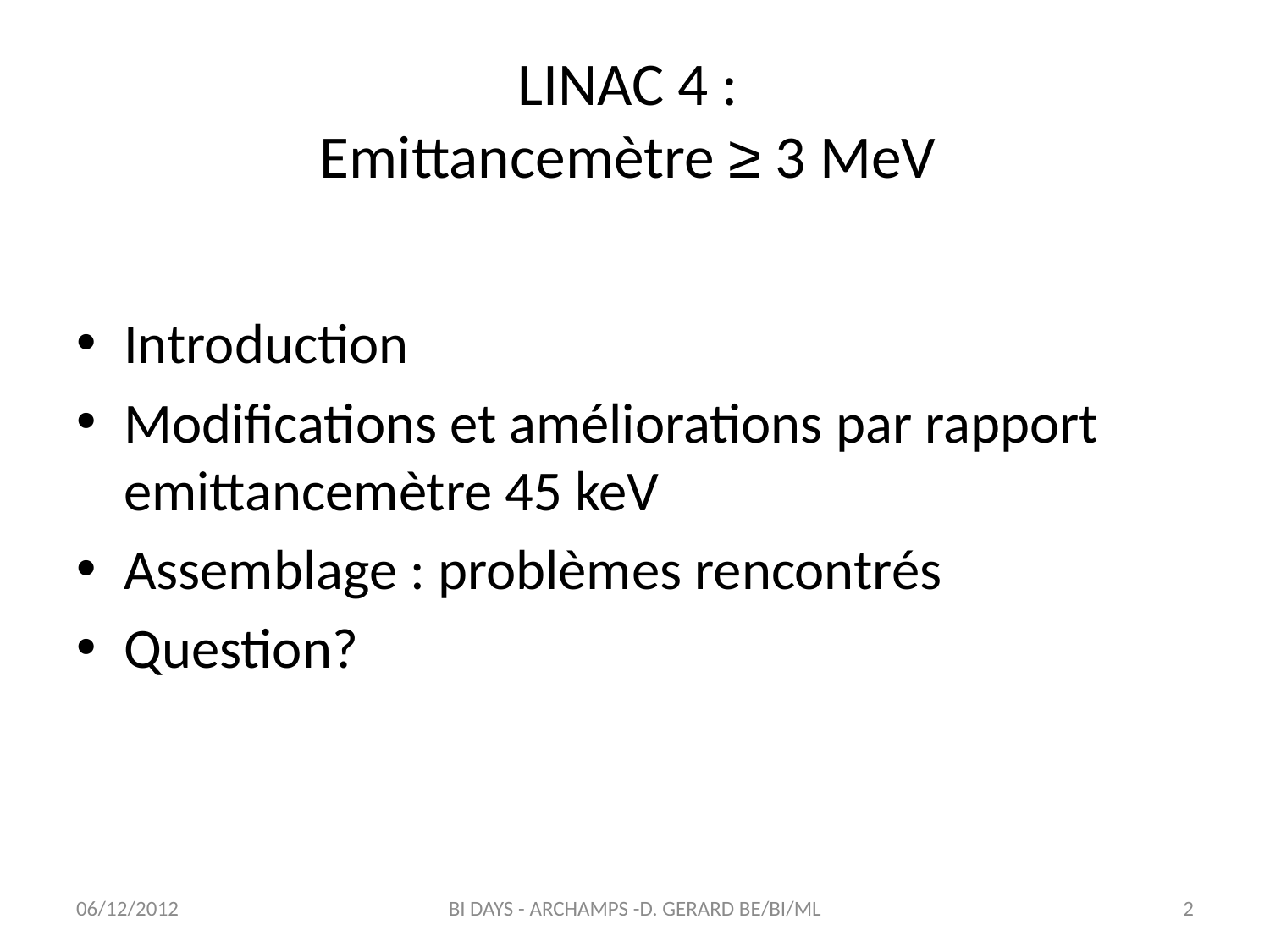

# LINAC 4 : Emittancemètre ≥ 3 MeV

Introduction
Modifications et améliorations par rapport emittancemètre 45 keV
Assemblage : problèmes rencontrés
Question?
06/12/2012
BI DAYS - ARCHAMPS -D. GERARD BE/BI/ML
2